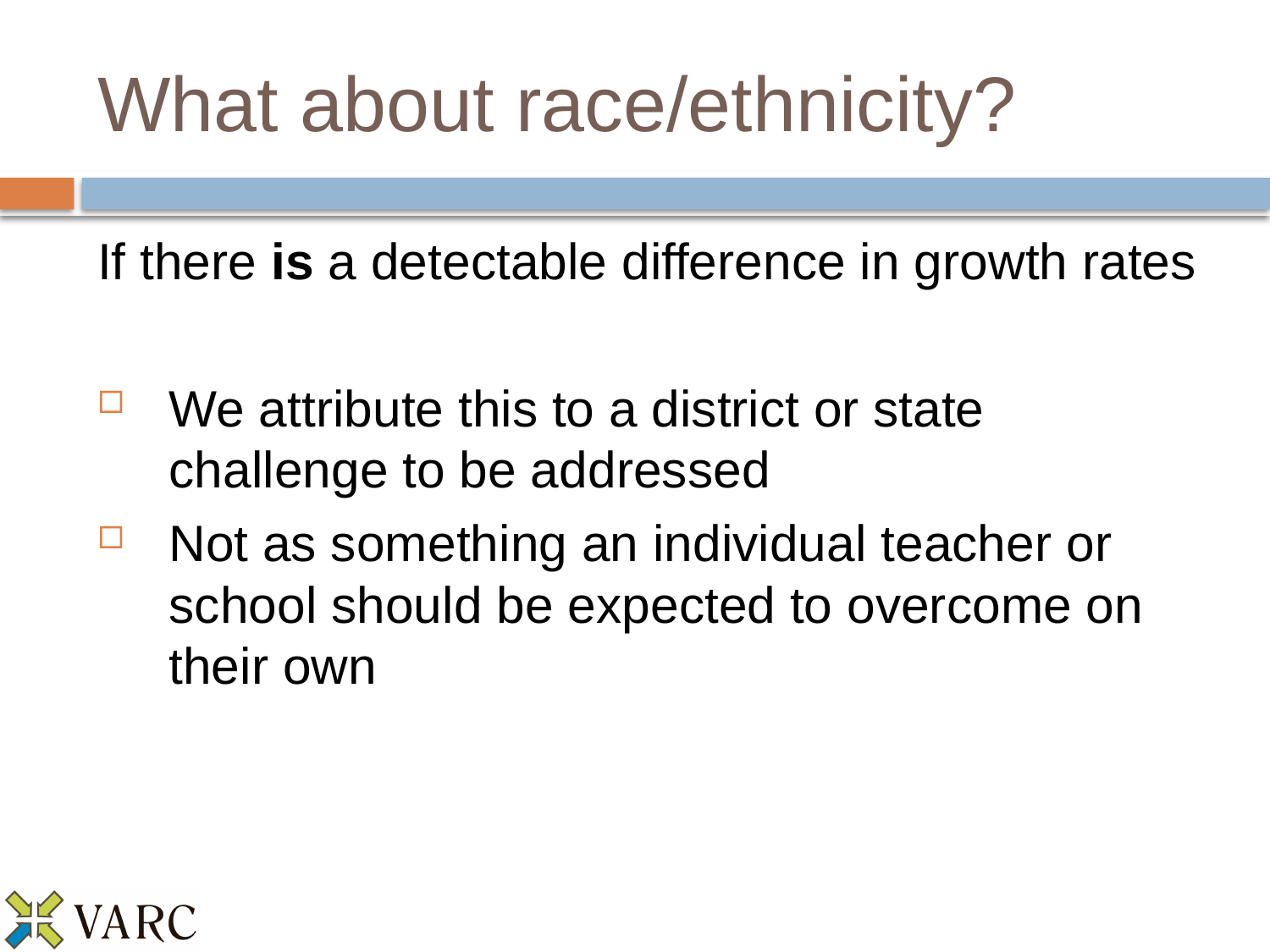

# What about race/ethnicity?
If there is a detectable difference in growth rates

We attribute this to a district or state challenge to be addressed
Not as something an individual teacher or school should be expected to overcome on their own